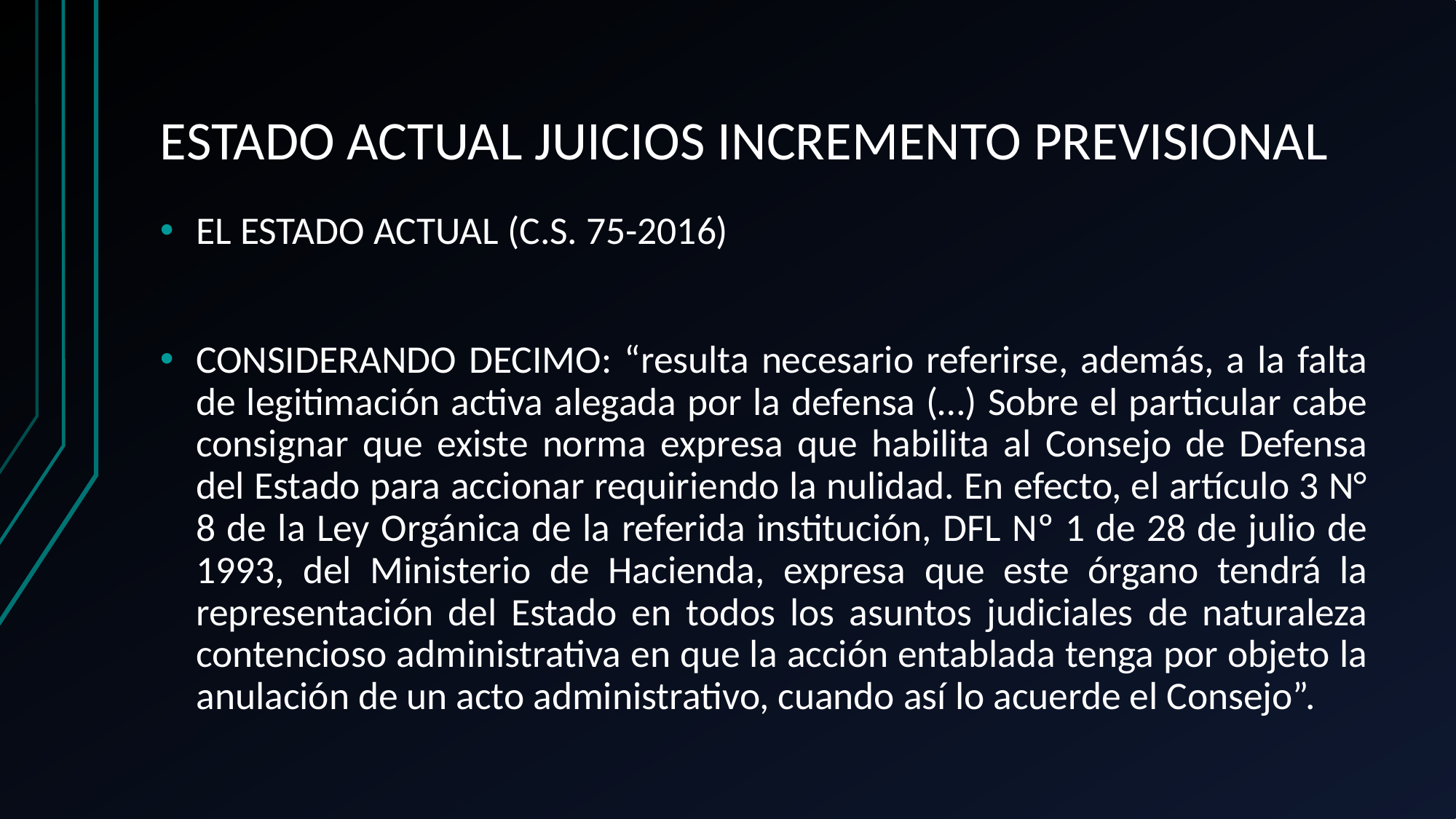

# ESTADO ACTUAL JUICIOS INCREMENTO PREVISIONAL
EL ESTADO ACTUAL (C.S. 75-2016)

CONSIDERANDO DECIMO: “resulta necesario referirse, además, a la falta de legitimación activa alegada por la defensa (…) Sobre el particular cabe consignar que existe norma expresa que habilita al Consejo de Defensa del Estado para accionar requiriendo la nulidad. En efecto, el artículo 3 N° 8 de la Ley Orgánica de la referida institución, DFL Nº 1 de 28 de julio de 1993, del Ministerio de Hacienda, expresa que este órgano tendrá la representación del Estado en todos los asuntos judiciales de naturaleza contencioso administrativa en que la acción entablada tenga por objeto la anulación de un acto administrativo, cuando así lo acuerde el Consejo”.